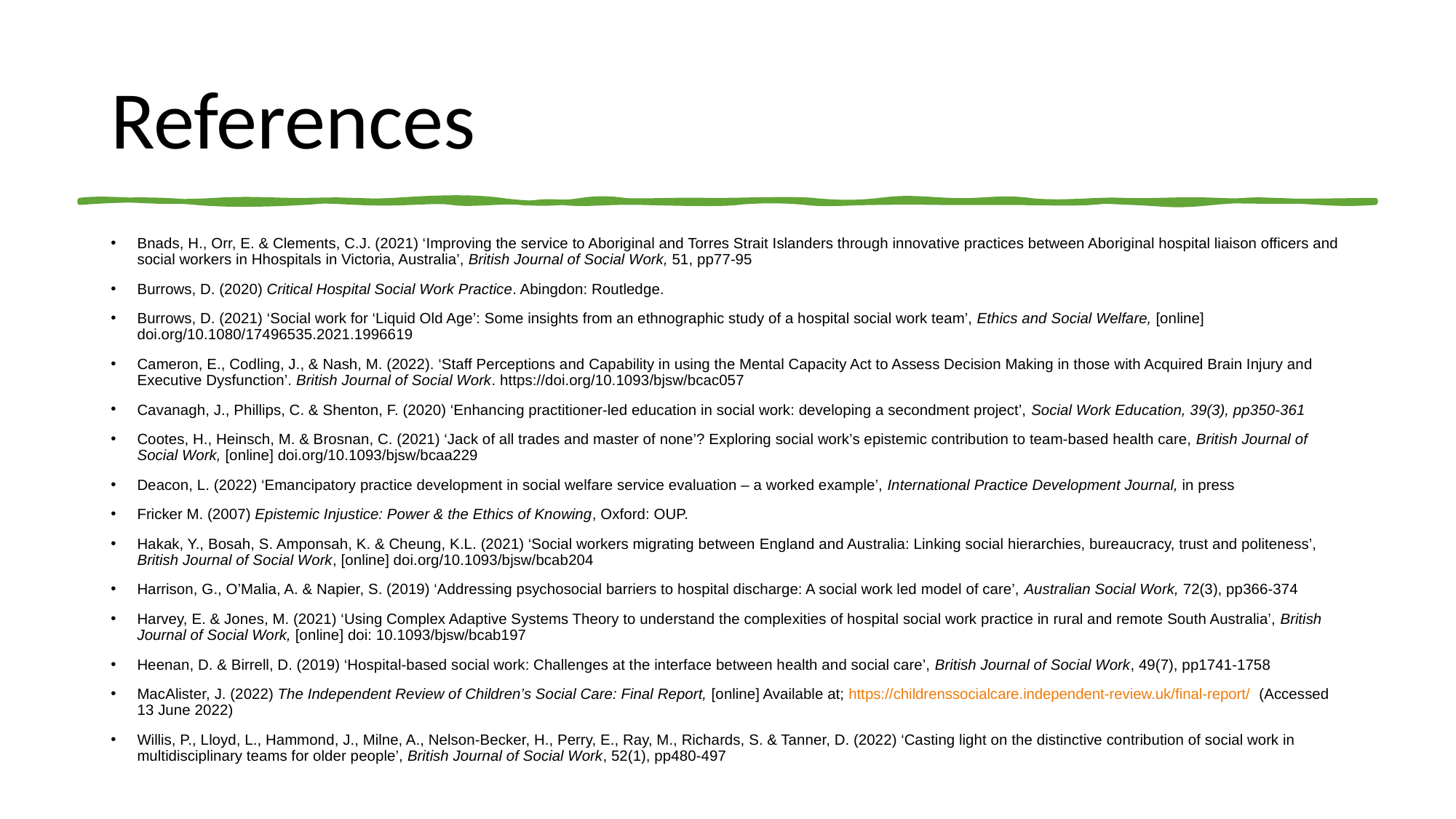

# References

Bnads, H., Orr, E. & Clements, C.J. (2021) ‘Improving the service to Aboriginal and Torres Strait Islanders through innovative practices between Aboriginal hospital liaison officers and social workers in Hhospitals in Victoria, Australia’, British Journal of Social Work, 51, pp77-95
Burrows, D. (2020) Critical Hospital Social Work Practice. Abingdon: Routledge.
Burrows, D. (2021) ‘Social work for ‘Liquid Old Age’: Some insights from an ethnographic study of a hospital social work team’, Ethics and Social Welfare, [online] doi.org/10.1080/17496535.2021.1996619
Cameron, E., Codling, J., & Nash, M. (2022). ‘Staff Perceptions and Capability in using the Mental Capacity Act to Assess Decision Making in those with Acquired Brain Injury and Executive Dysfunction’. British Journal of Social Work. https://doi.org/10.1093/bjsw/bcac057
Cavanagh, J., Phillips, C. & Shenton, F. (2020) ‘Enhancing practitioner-led education in social work: developing a secondment project’, Social Work Education, 39(3), pp350-361
Cootes, H., Heinsch, M. & Brosnan, C. (2021) ‘Jack of all trades and master of none’? Exploring social work’s epistemic contribution to team-based health care, British Journal of Social Work, [online] doi.org/10.1093/bjsw/bcaa229
Deacon, L. (2022) ‘Emancipatory practice development in social welfare service evaluation – a worked example’, International Practice Development Journal, in press
Fricker M. (2007) Epistemic Injustice: Power & the Ethics of Knowing, Oxford: OUP.
Hakak, Y., Bosah, S. Amponsah, K. & Cheung, K.L. (2021) ‘Social workers migrating between England and Australia: Linking social hierarchies, bureaucracy, trust and politeness’, British Journal of Social Work, [online] doi.org/10.1093/bjsw/bcab204
Harrison, G., O’Malia, A. & Napier, S. (2019) ‘Addressing psychosocial barriers to hospital discharge: A social work led model of care’, Australian Social Work, 72(3), pp366-374
Harvey, E. & Jones, M. (2021) ‘Using Complex Adaptive Systems Theory to understand the complexities of hospital social work practice in rural and remote South Australia’, British Journal of Social Work, [online] doi: 10.1093/bjsw/bcab197
Heenan, D. & Birrell, D. (2019) ‘Hospital-based social work: Challenges at the interface between health and social care’, British Journal of Social Work, 49(7), pp1741-1758
MacAlister, J. (2022) The Independent Review of Children’s Social Care: Final Report, [online] Available at; https://childrenssocialcare.independent-review.uk/final-report/ (Accessed 13 June 2022)
Willis, P., Lloyd, L., Hammond, J., Milne, A., Nelson-Becker, H., Perry, E., Ray, M., Richards, S. & Tanner, D. (2022) ‘Casting light on the distinctive contribution of social work in multidisciplinary teams for older people’, British Journal of Social Work, 52(1), pp480-497